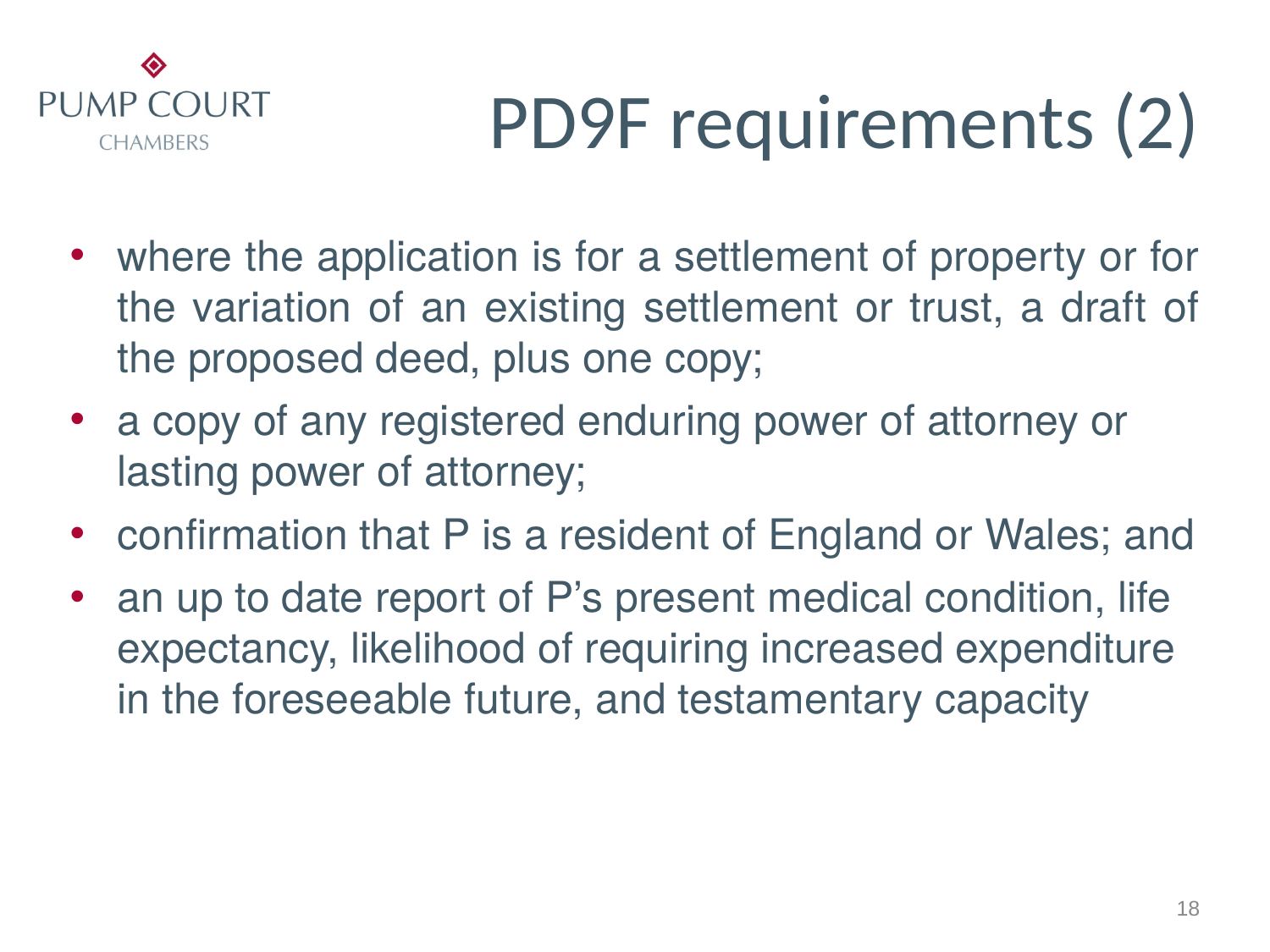

# PD9F requirements (2)
where the application is for a settlement of property or for the variation of an existing settlement or trust, a draft of the proposed deed, plus one copy;
a copy of any registered enduring power of attorney or lasting power of attorney;
confirmation that P is a resident of England or Wales; and
an up to date report of P’s present medical condition, life expectancy, likelihood of requiring increased expenditure in the foreseeable future, and testamentary capacity

18